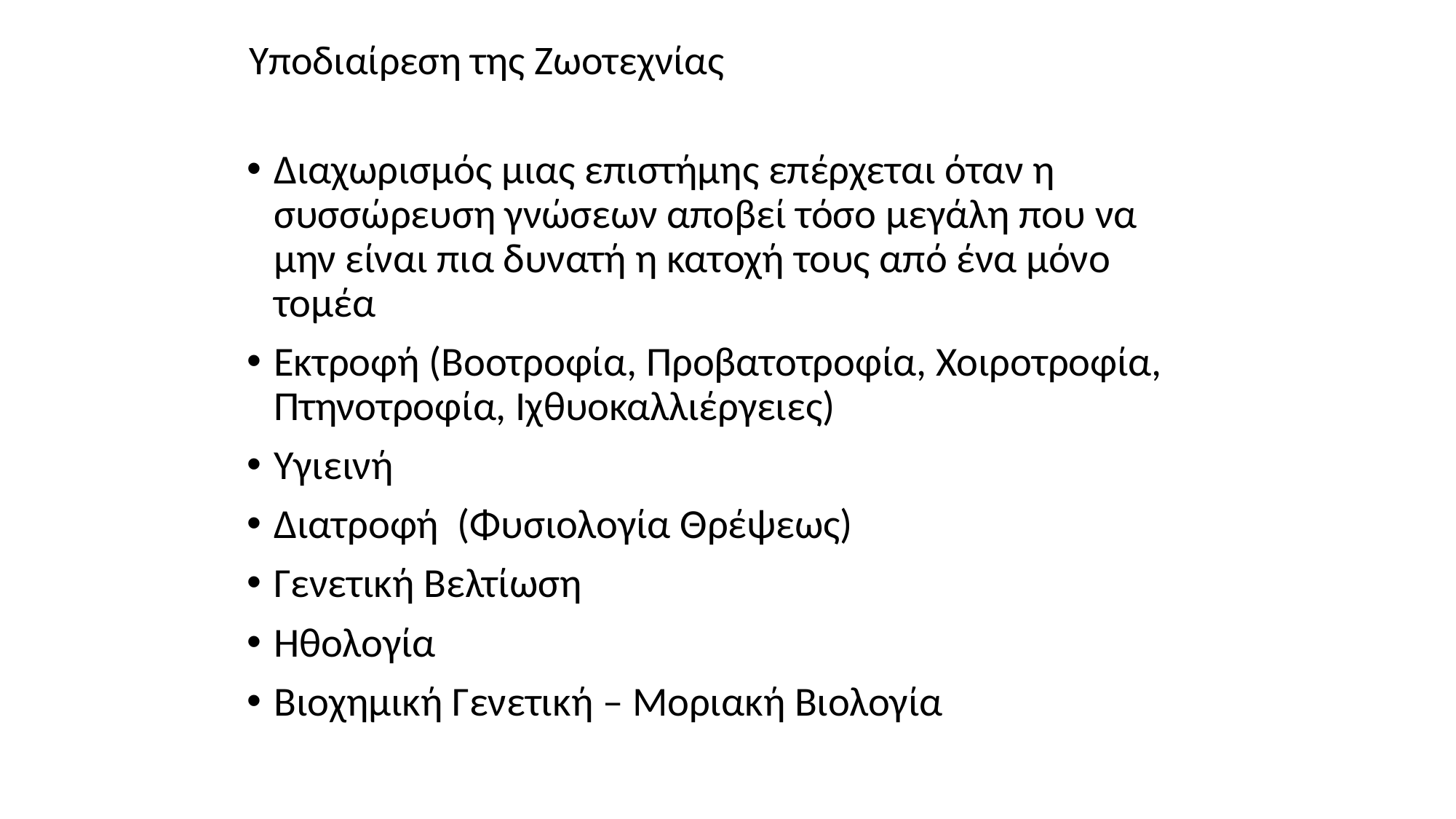

# Υποδιαίρεση της Ζωοτεχνίας
Διαχωρισμός μιας επιστήμης επέρχεται όταν η συσσώρευση γνώσεων αποβεί τόσο μεγάλη που να μην είναι πια δυνατή η κατοχή τους από ένα μόνο τομέα
Εκτροφή (Βοοτροφία, Προβατοτροφία, Χοιροτροφία, Πτηνοτροφία, Ιχθυοκαλλιέργειες)
Υγιεινή
Διατροφή  (Φυσιολογία Θρέψεως)
Γενετική Βελτίωση
Ηθολογία
Βιοχημική Γενετική – Μοριακή Βιολογία